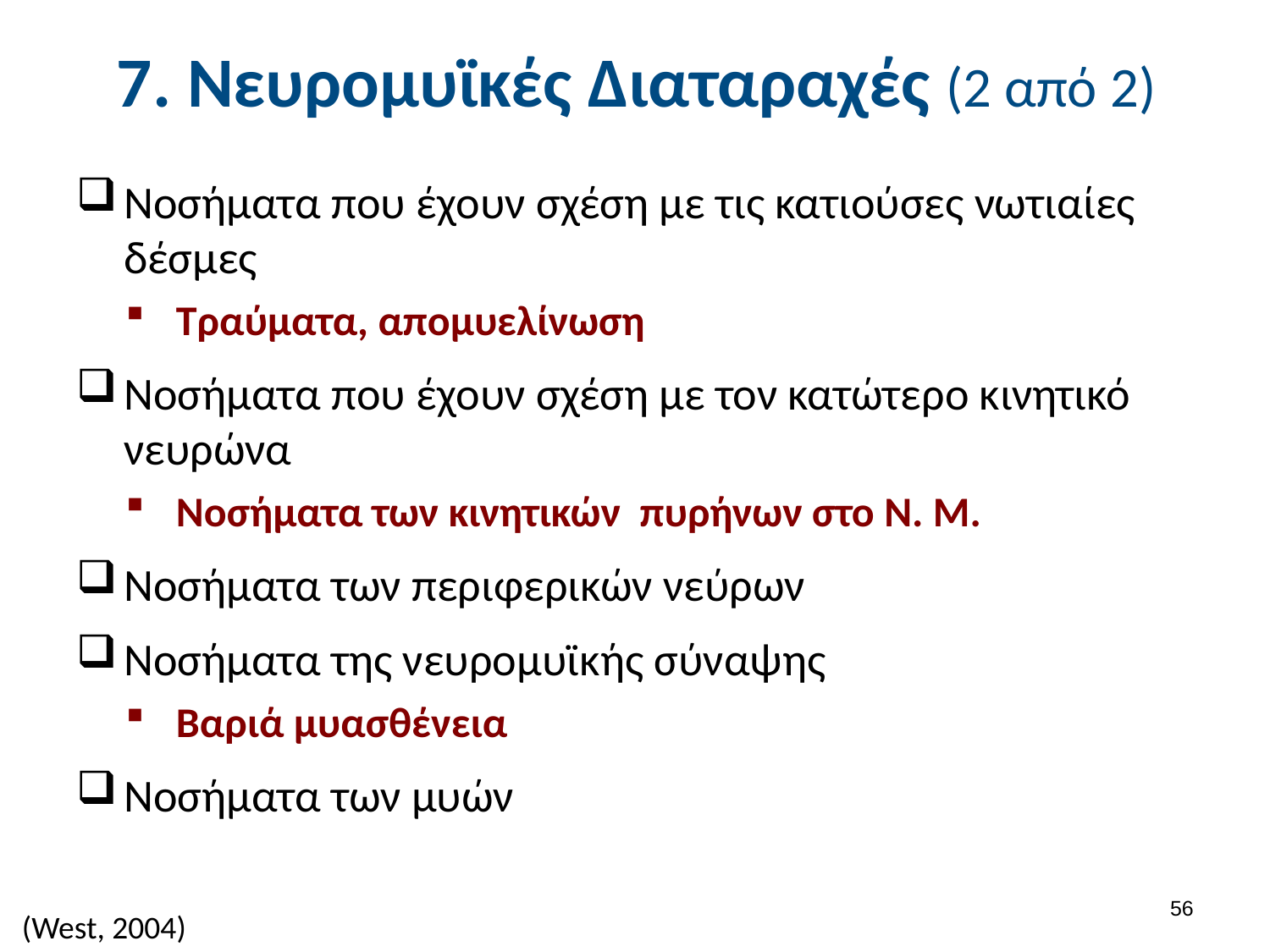

# 7. Νευρομυϊκές Διαταραχές (2 από 2)
Νοσήματα που έχουν σχέση με τις κατιούσες νωτιαίες δέσμες
Τραύματα, απομυελίνωση
Νοσήματα που έχουν σχέση με τον κατώτερο κινητικό νευρώνα
Νοσήματα των κινητικών  πυρήνων στο Ν. Μ.
Νοσήματα των περιφερικών νεύρων
Νοσήματα της νευρομυϊκής σύναψης
Βαριά μυασθένεια
Νοσήματα των μυών

56
 (West, 2004)